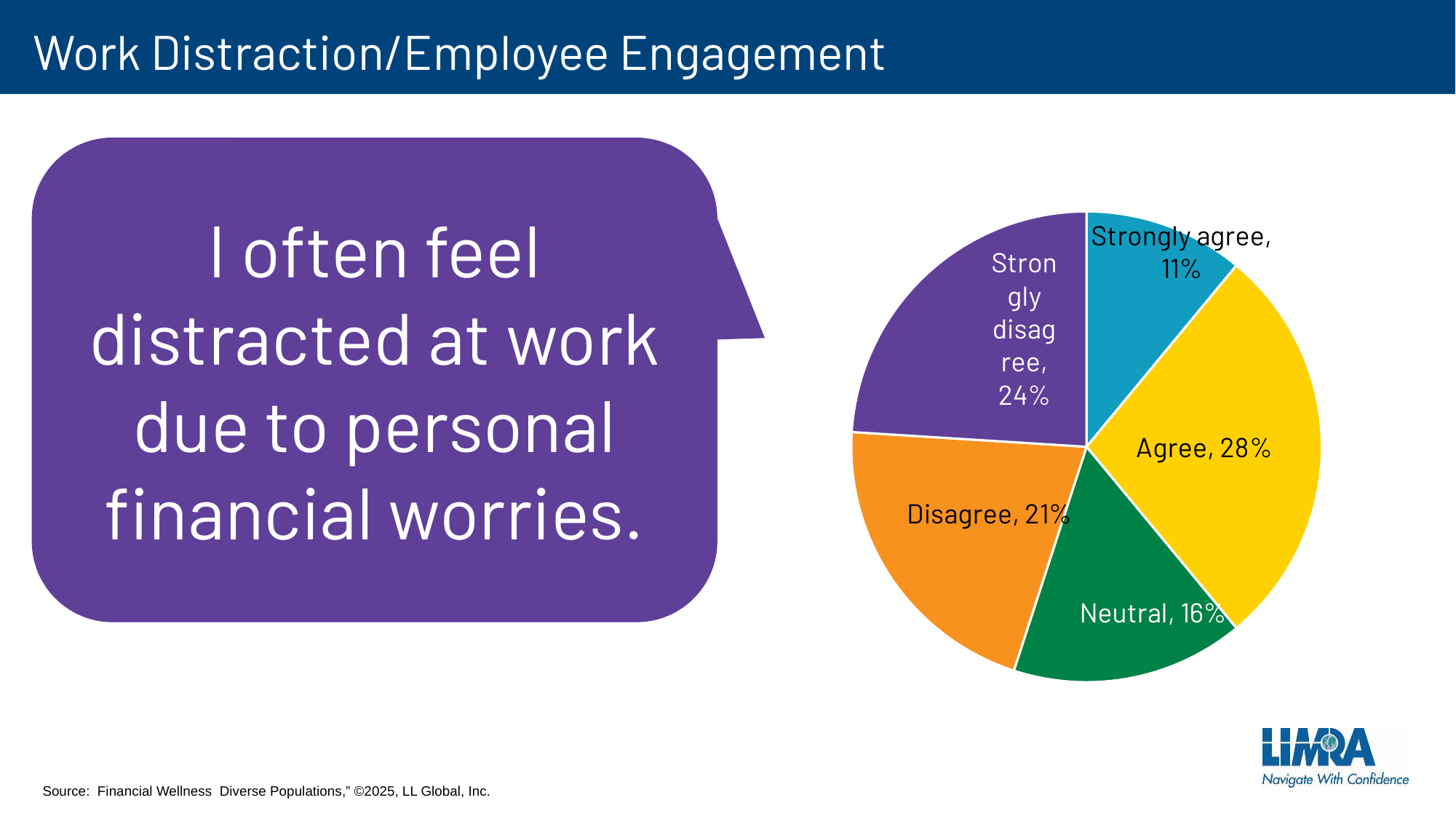

# Work Distraction/Employee Engagement

### Chart

| Category |  |
|---|---|
| Strongly agree | 0.11 |
| Agree | 0.28 |
| Neutral | 0.16 |
| Disagree | 0.21 |
| Strongly disagree | 0.24 |
I often feel distracted at work due to personal financial worries.
Source:  Financial Wellness  Diverse Populations,” ©2025, LL Global, Inc.